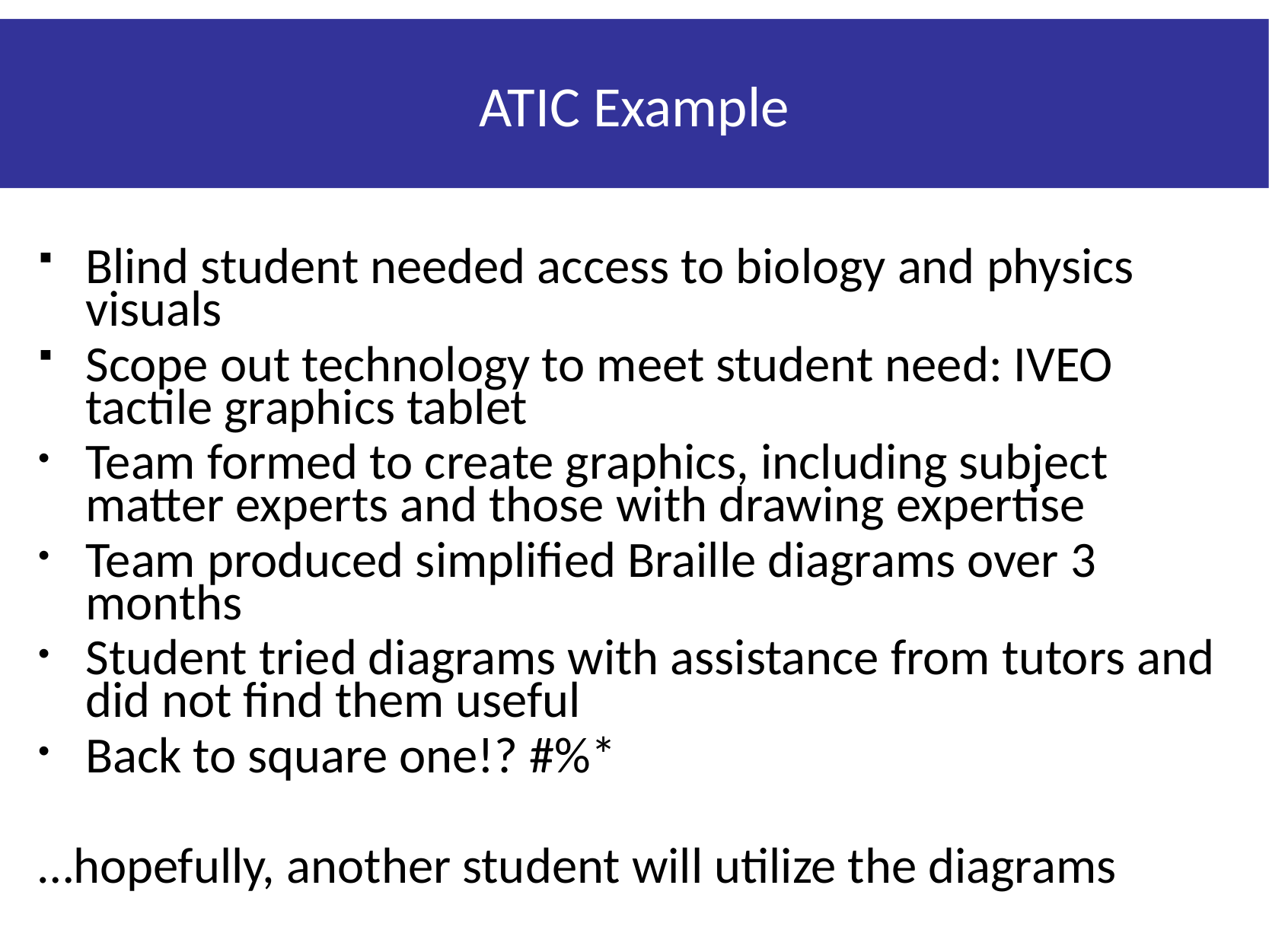

# ATIC Example
Blind student needed access to biology and physics visuals
Scope out technology to meet student need: IVEO tactile graphics tablet
Team formed to create graphics, including subject matter experts and those with drawing expertise
Team produced simplified Braille diagrams over 3 months
Student tried diagrams with assistance from tutors and did not find them useful
Back to square one!? #%*

…hopefully, another student will utilize the diagrams